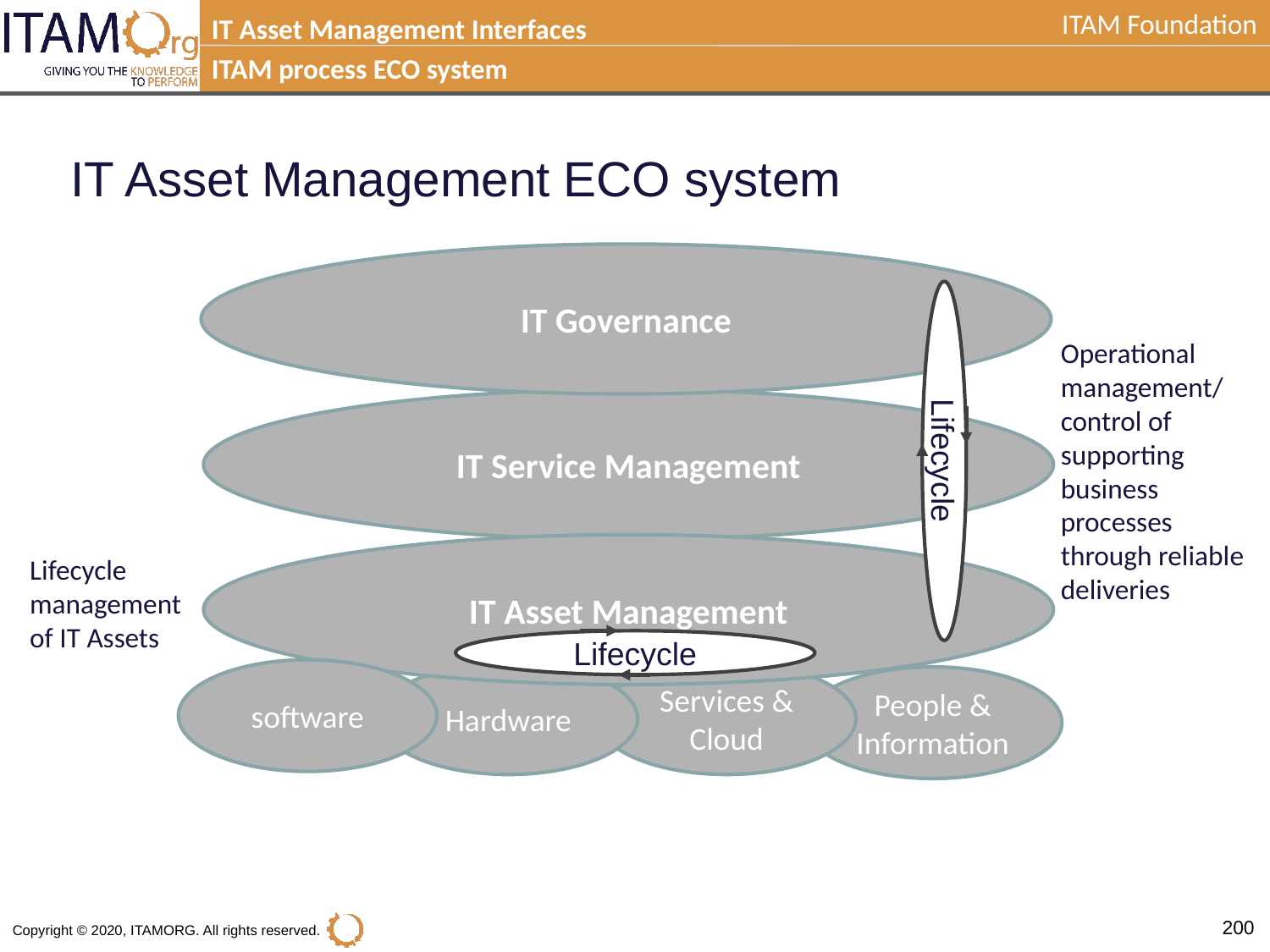

IT Asset Management Interfaces
ITAM process ECO system
IT Asset Management ECO system
IT Governance
Operational management/ control of supporting business processes through reliable deliveries
IT Service Management
Lifecycle
IT Asset Management
Lifecycle management of IT Assets
Lifecycle
software
Hardware
Services & Cloud
People & Information